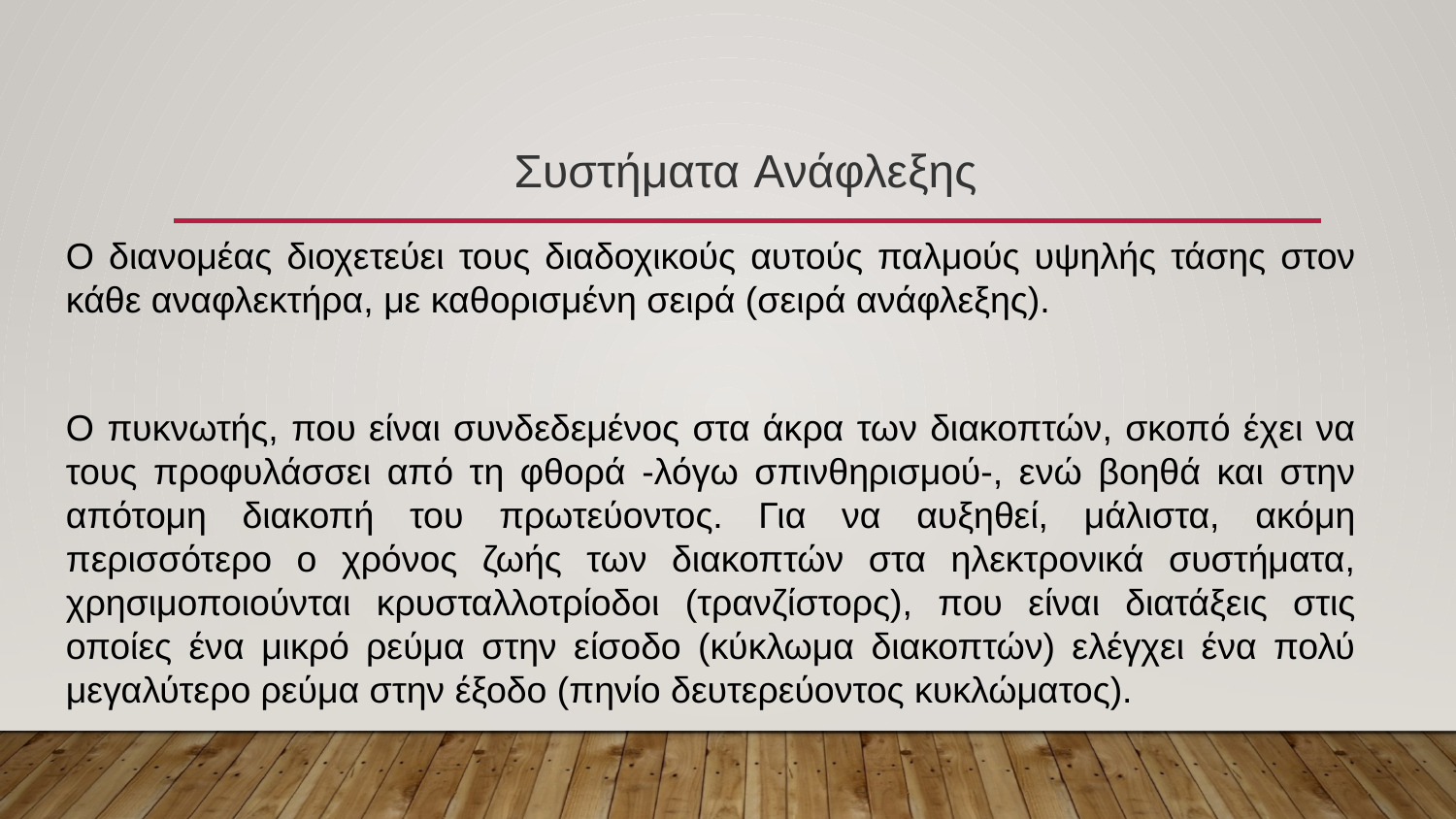

Συστήματα Ανάφλεξης
Ο διανομέας διοχετεύει τους διαδοχικούς αυτούς παλμούς υψηλής τάσης στον κάθε αναφλεκτήρα, με καθορισμένη σειρά (σειρά ανάφλεξης).

Ο πυκνωτής, που είναι συνδεδεμένος στα άκρα των διακοπτών, σκοπό έχει να τους προφυλάσσει από τη φθορά -λόγω σπινθηρισμού-, ενώ βοηθά και στην απότομη διακοπή του πρωτεύοντος. Για να αυξηθεί, μάλιστα, ακόμη περισσότερο ο χρόνος ζωής των διακοπτών στα ηλεκτρονικά συστήματα, χρησιμοποιούνται κρυσταλλοτρίοδοι (τρανζίστορς), που είναι διατάξεις στις οποίες ένα μικρό ρεύμα στην είσοδο (κύκλωμα διακοπτών) ελέγχει ένα πολύ μεγαλύτερο ρεύμα στην έξοδο (πηνίο δευτερεύοντος κυκλώματος).